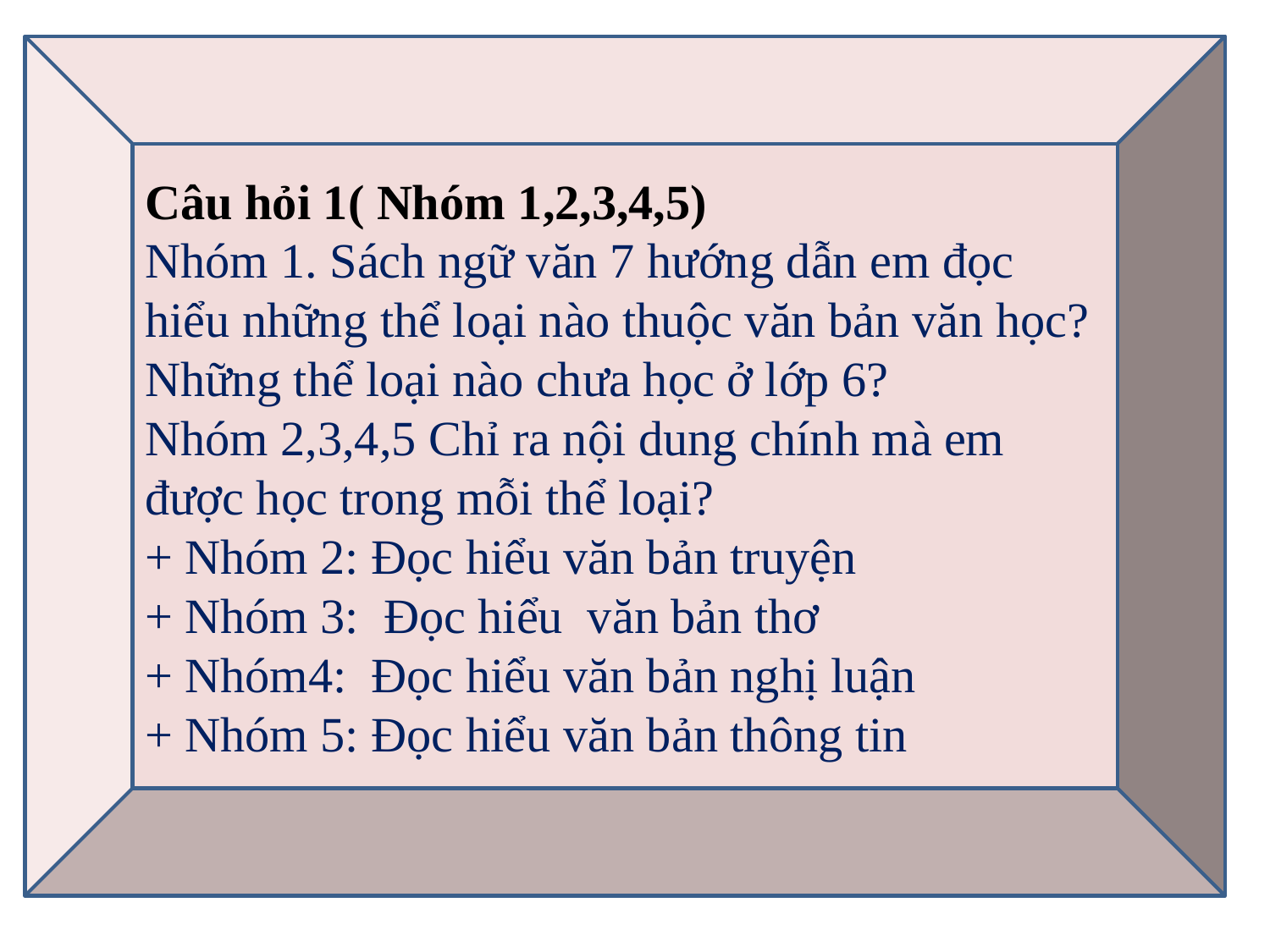

Câu hỏi 1( Nhóm 1,2,3,4,5)
Nhóm 1. Sách ngữ văn 7 hướng dẫn em đọc hiểu những thể loại nào thuộc văn bản văn học? Những thể loại nào chưa học ở lớp 6?
Nhóm 2,3,4,5 Chỉ ra nội dung chính mà em được học trong mỗi thể loại?
+ Nhóm 2: Đọc hiểu văn bản truyện
+ Nhóm 3:  Đọc hiểu  văn bản thơ
+ Nhóm4:  Đọc hiểu văn bản nghị luận
+ Nhóm 5: Đọc hiểu văn bản thông tin